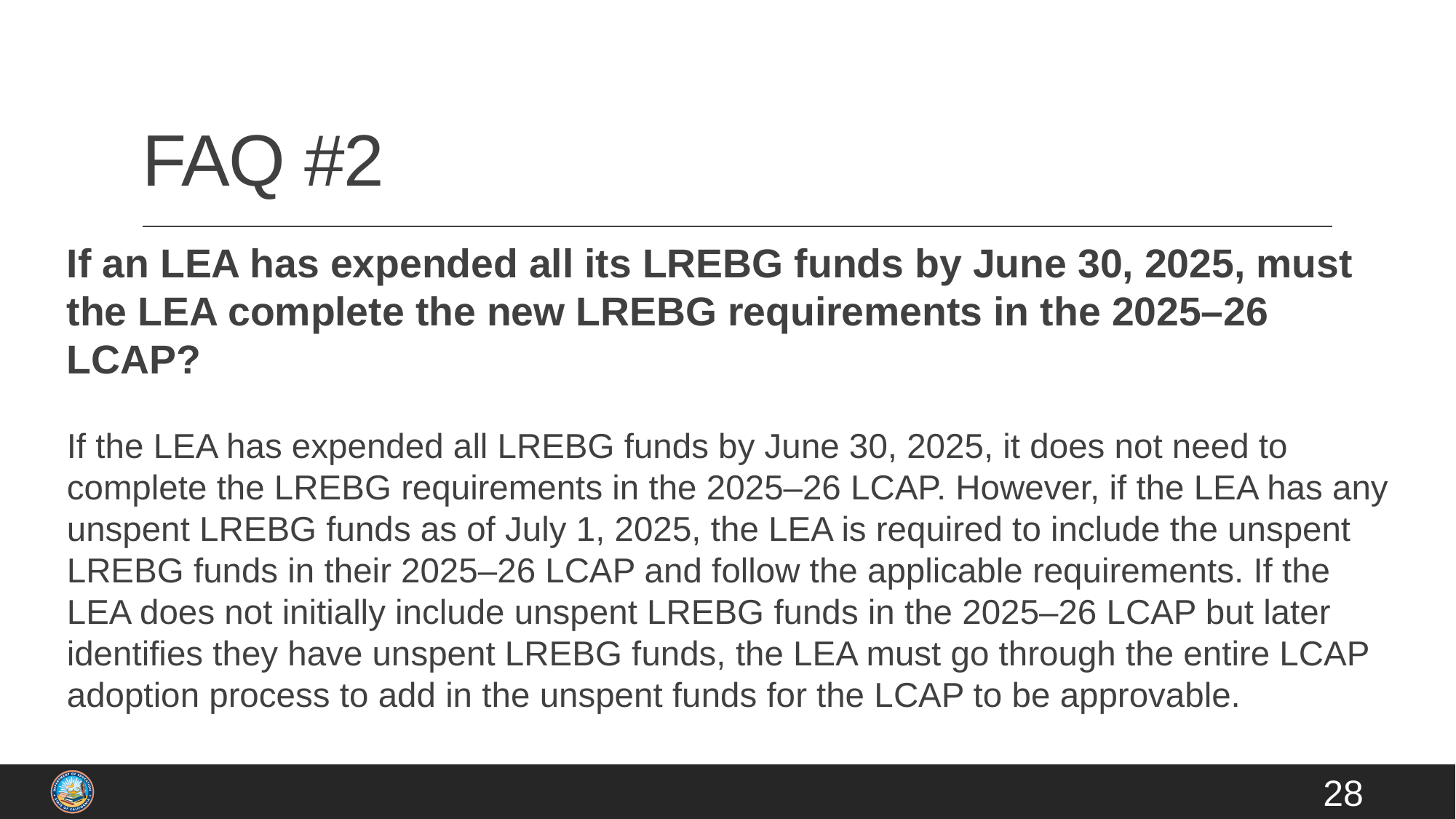

# FAQ #2
If an LEA has expended all its LREBG funds by June 30, 2025, must the LEA complete the new LREBG requirements in the 2025–26 LCAP?
If the LEA has expended all LREBG funds by June 30, 2025, it does not need to complete the LREBG requirements in the 2025–26 LCAP. However, if the LEA has any unspent LREBG funds as of July 1, 2025, the LEA is required to include the unspent LREBG funds in their 2025–26 LCAP and follow the applicable requirements. If the LEA does not initially include unspent LREBG funds in the 2025–26 LCAP but later identifies they have unspent LREBG funds, the LEA must go through the entire LCAP adoption process to add in the unspent funds for the LCAP to be approvable.
28